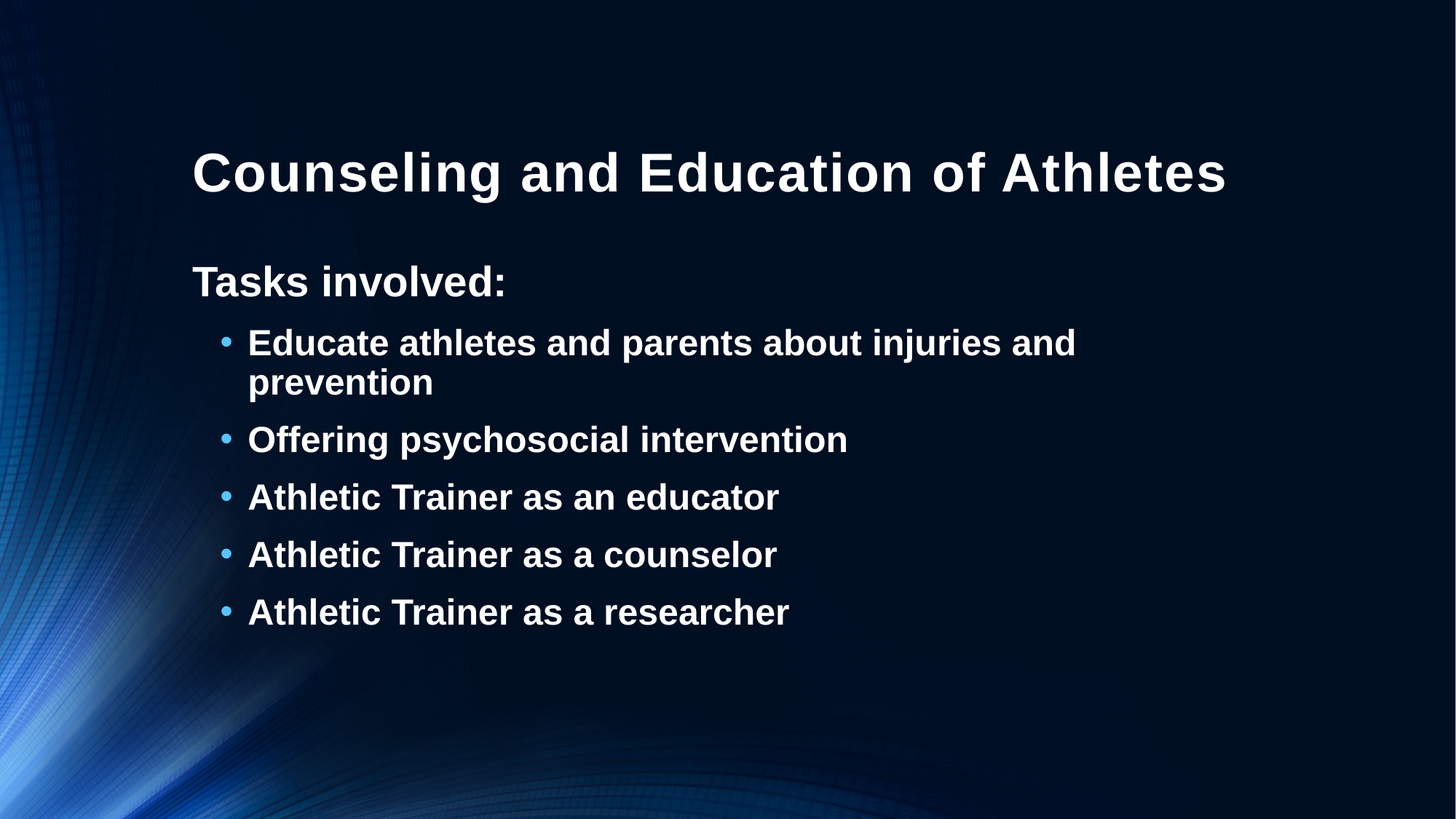

# Counseling and Education of Athletes
Tasks involved:
Educate athletes and parents about injuries and prevention
Offering psychosocial intervention
Athletic Trainer as an educator
Athletic Trainer as a counselor
Athletic Trainer as a researcher